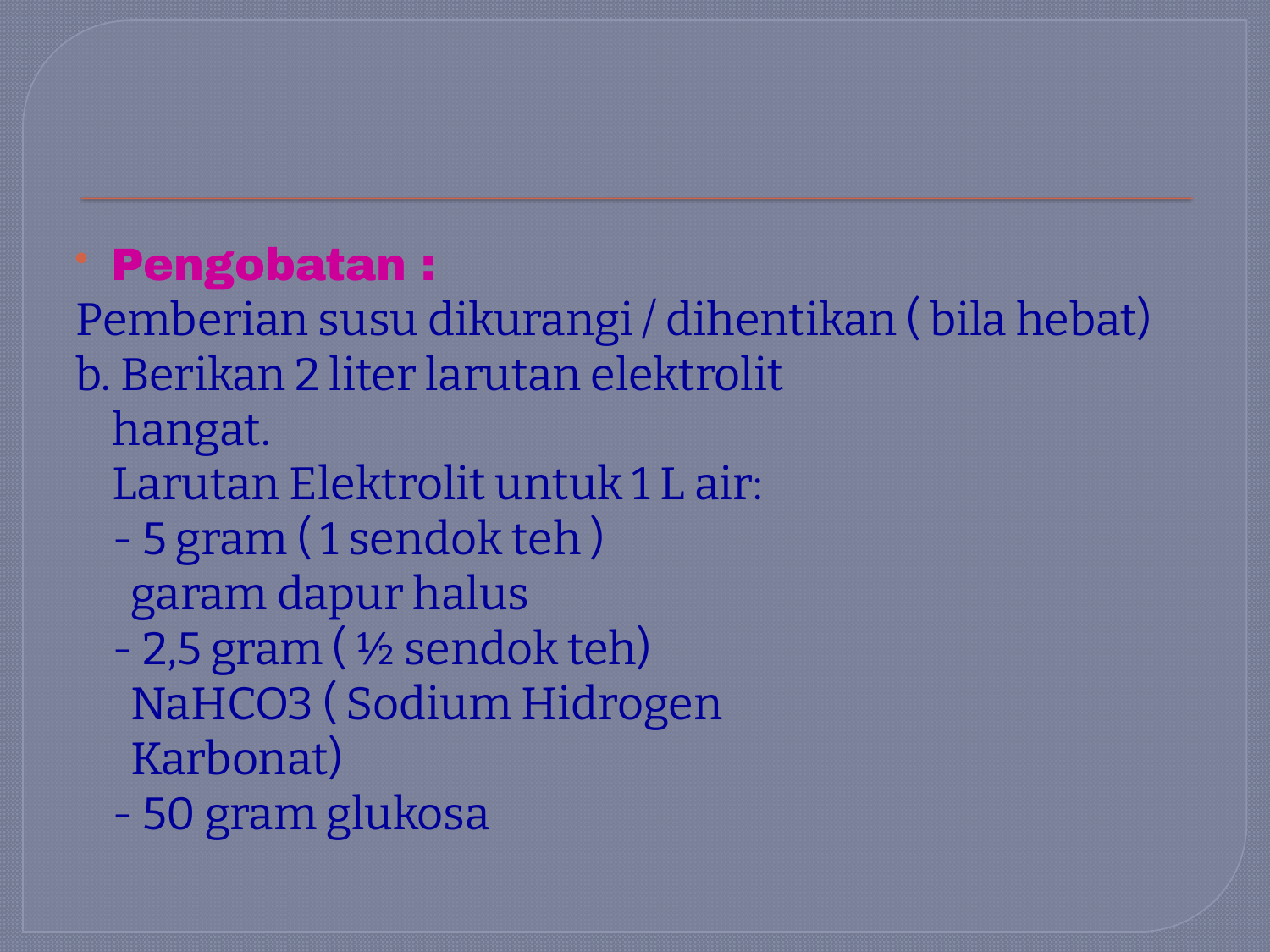

#
Pengobatan :
Pemberian susu dikurangi / dihentikan ( bila hebat)
b. Berikan 2 liter larutan elektrolit
    hangat.
    Larutan Elektrolit untuk 1 L air:
    - 5 gram ( 1 sendok teh )
      garam dapur halus
    - 2,5 gram ( ½ sendok teh)
      NaHCO3 ( Sodium Hidrogen
      Karbonat)
    - 50 gram glukosa